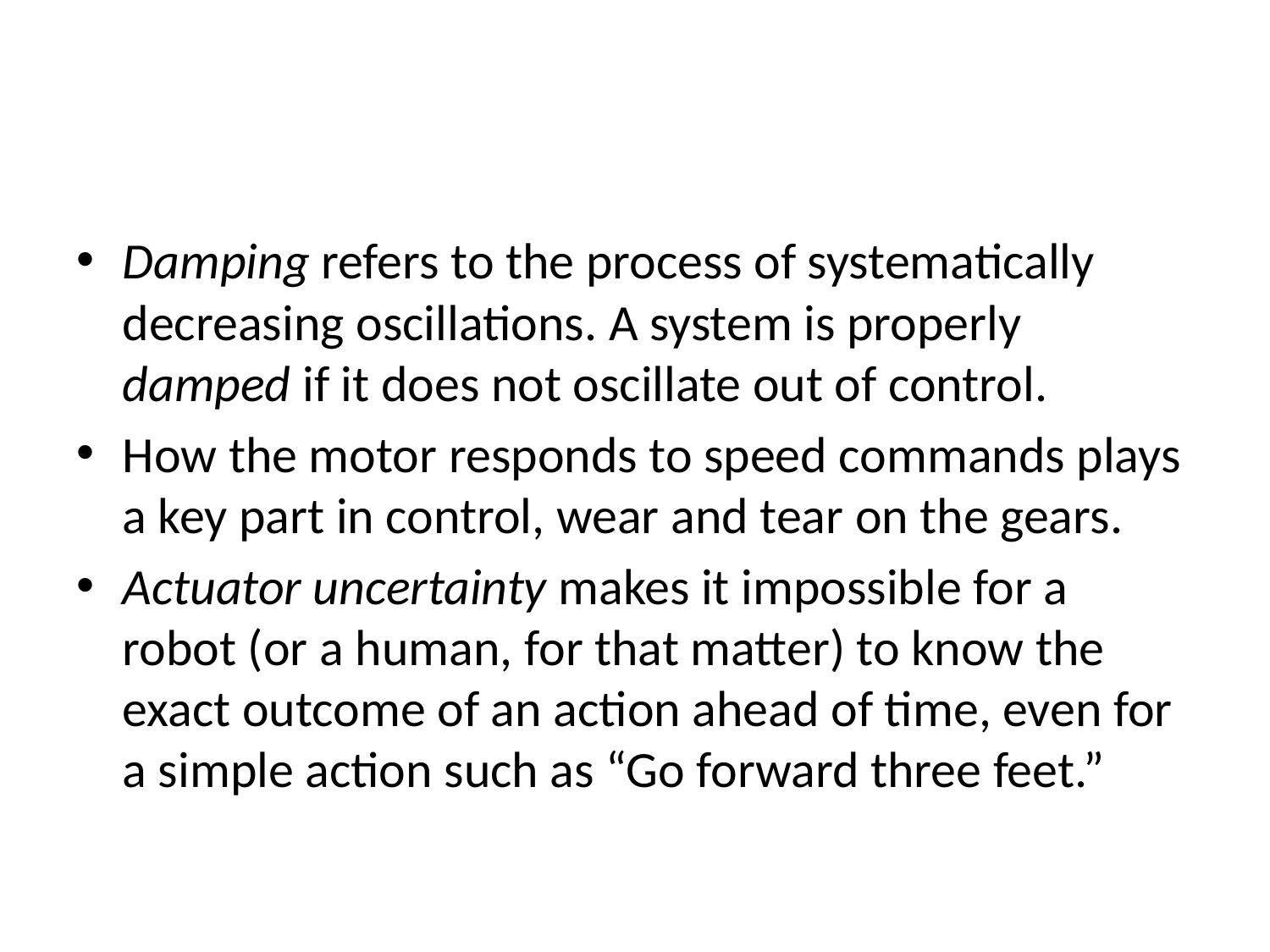

#
Damping refers to the process of systematically decreasing oscillations. A system is properly damped if it does not oscillate out of control.
How the motor responds to speed commands plays a key part in control, wear and tear on the gears.
Actuator uncertainty makes it impossible for a robot (or a human, for that matter) to know the exact outcome of an action ahead of time, even for a simple action such as “Go forward three feet.”